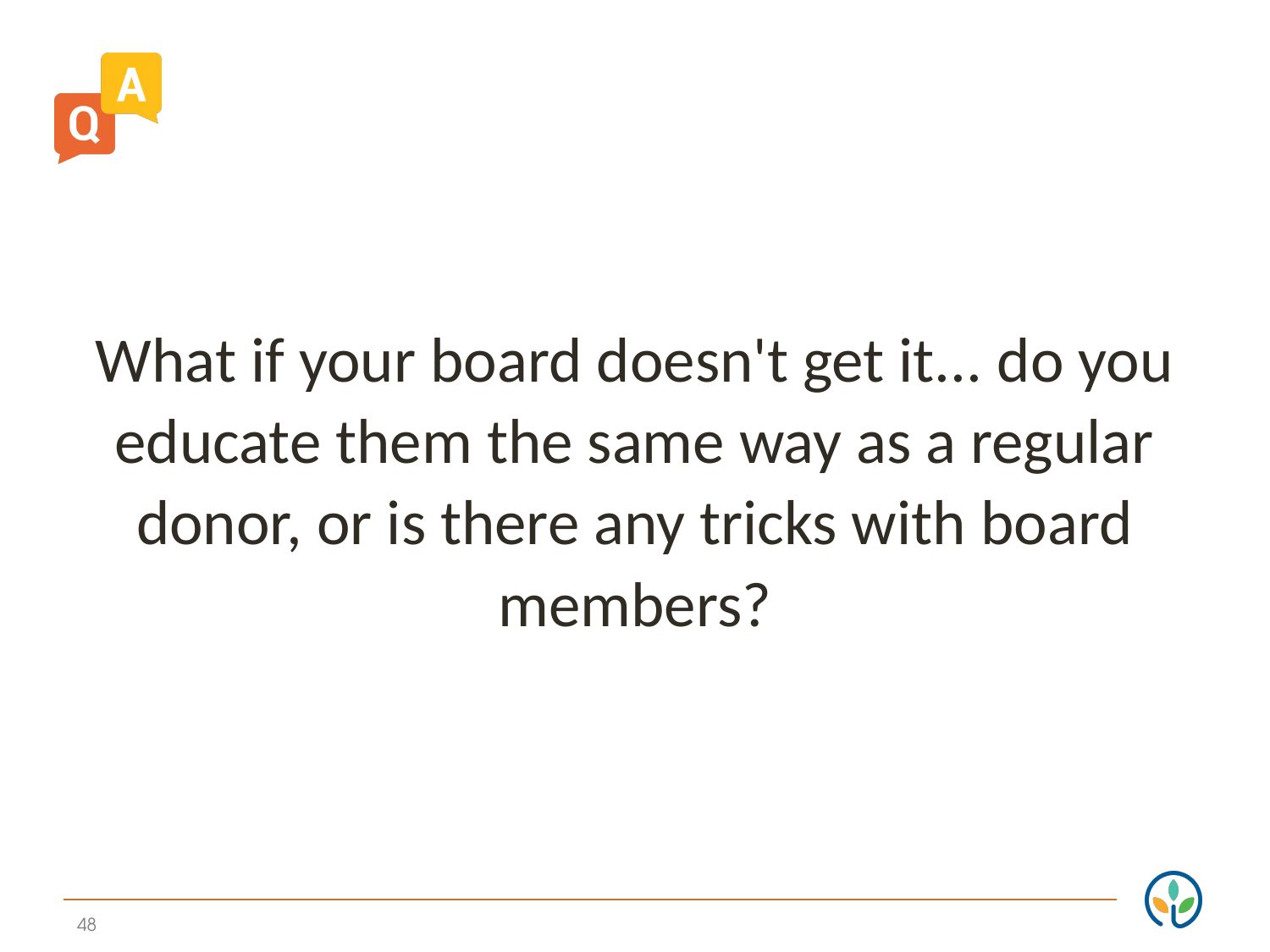

What if your board doesn't get it... do you educate them the same way as a regular donor, or is there any tricks with board members?
48